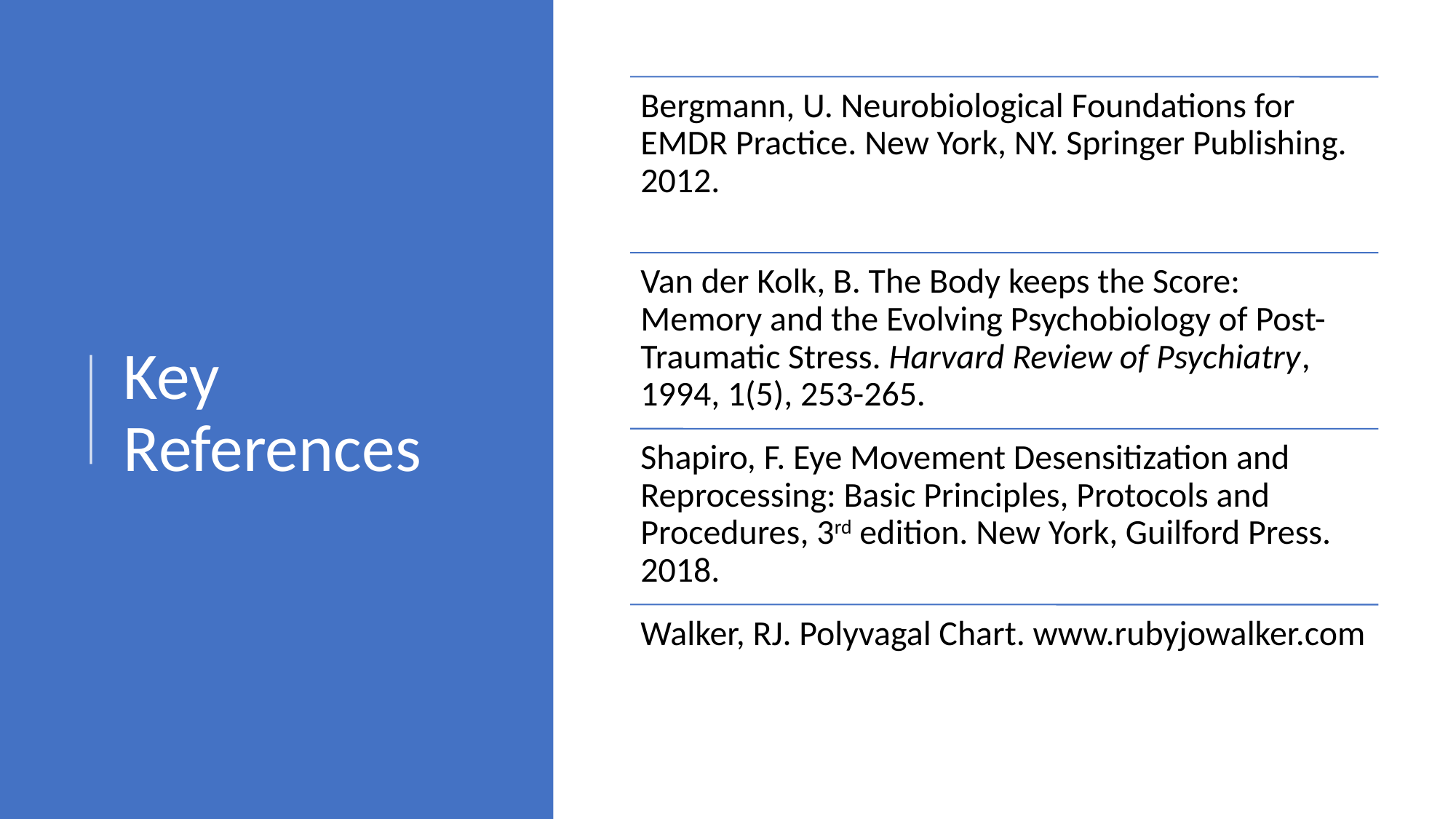

Bergmann, U. Neurobiological Foundations for EMDR Practice. New York, NY. Springer Publishing. 2012.
Van der Kolk, B. The Body keeps the Score: Memory and the Evolving Psychobiology of Post-Traumatic Stress. Harvard Review of Psychiatry, 1994, 1(5), 253-265.
Shapiro, F. Eye Movement Desensitization and Reprocessing: Basic Principles, Protocols and Procedures, 3rd edition. New York, Guilford Press. 2018.
Walker, RJ. Polyvagal Chart. www.rubyjowalker.com
# Key References